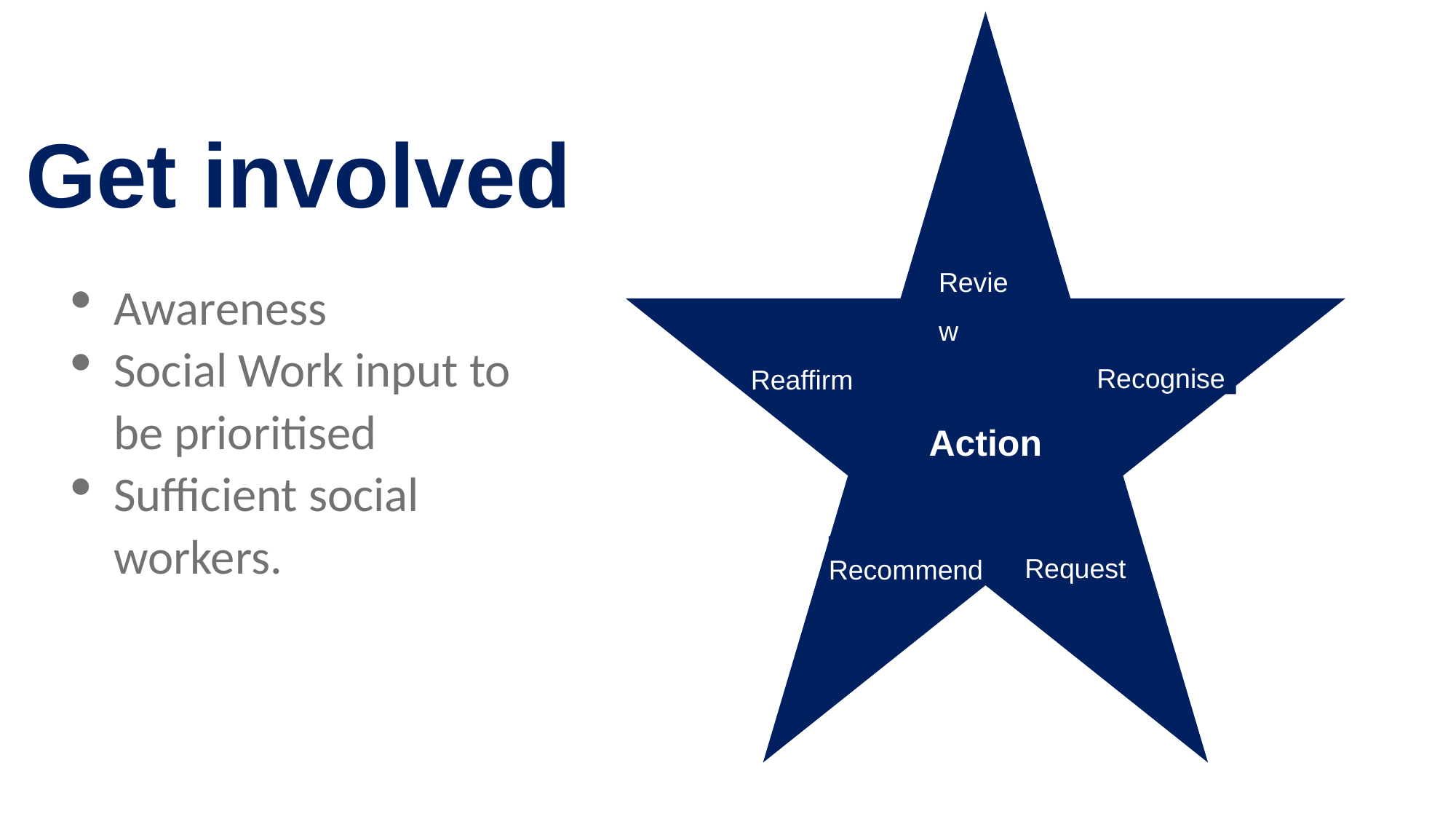

Action
Get involved
Review
Awareness
Social Work input to be prioritised
Sufficient social workers.

Recognise
Reaffirm
Request
Recommend